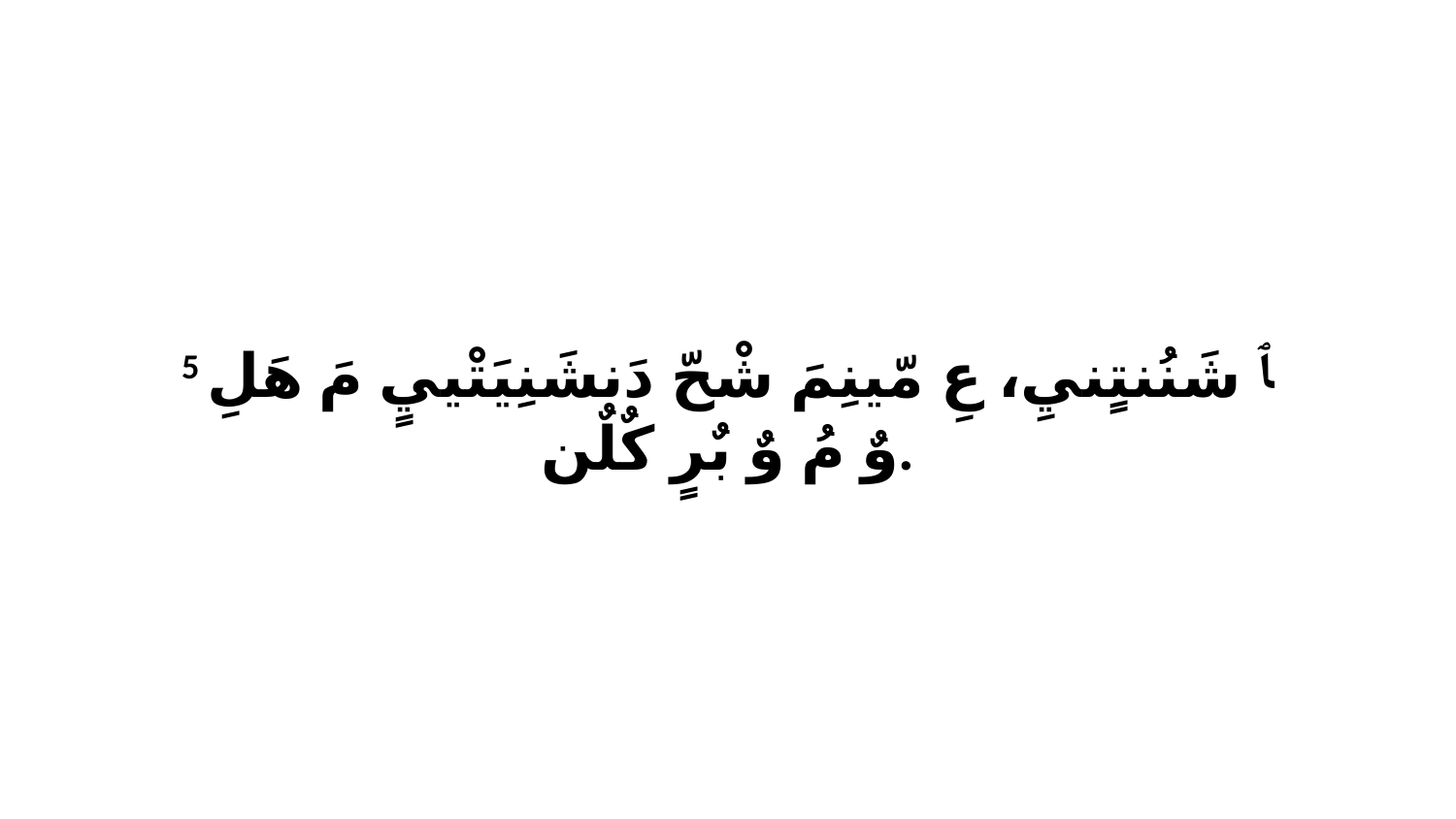

5 ﭑ شَنُنتٍنيِ، عِ مّينِمَ شْحّ دَنشَنِيَتْييٍ مَ هَلِ وٌ مُ وٌ بٌرٍ كٌلٌن.